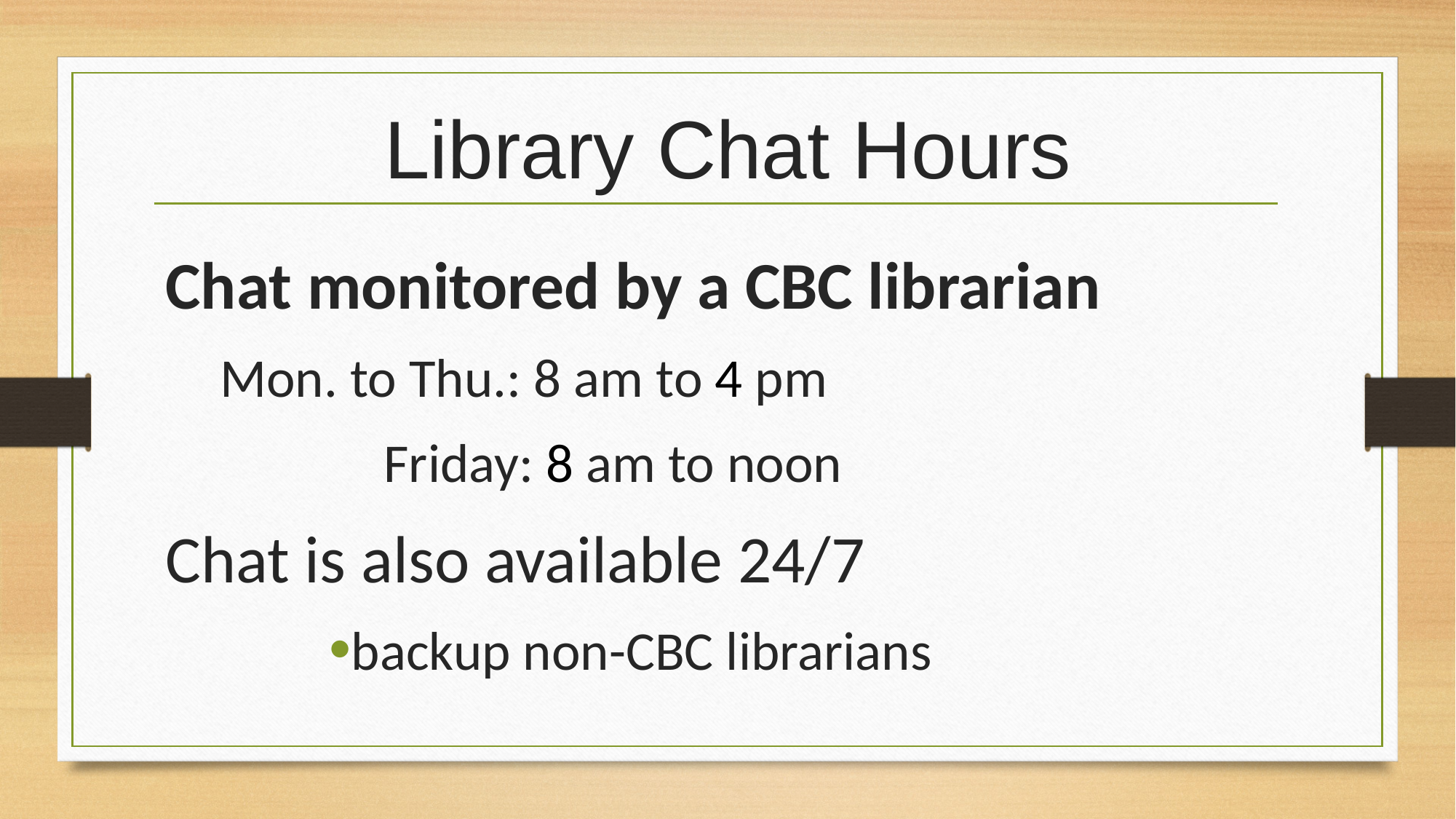

# Library Chat Hours
Chat monitored by a CBC librarian
Mon. to Thu.: 8 am to 4 pm
Friday: 8 am to noon
Chat is also available 24/7
backup non-CBC librarians